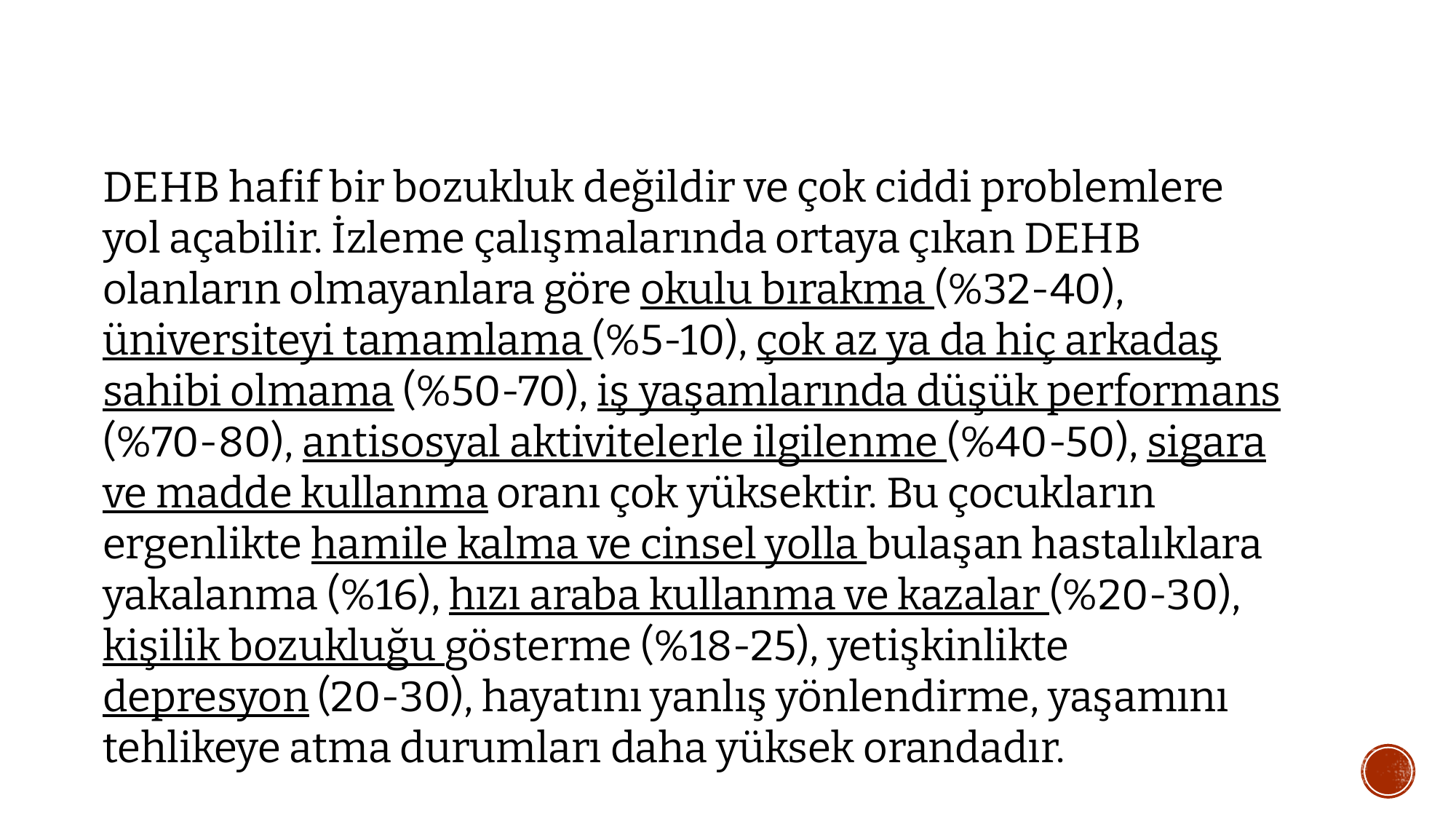

#
DEHB hafif bir bozukluk değildir ve çok ciddi problemlere yol açabilir. İzleme çalışmalarında ortaya çıkan DEHB olanların olmayanlara göre okulu bırakma (%32-40), üniversiteyi tamamlama (%5-10), çok az ya da hiç arkadaş sahibi olmama (%50-70), iş yaşamlarında düşük performans (%70-80), antisosyal aktivitelerle ilgilenme (%40-50), sigara ve madde kullanma oranı çok yüksektir. Bu çocukların ergenlikte hamile kalma ve cinsel yolla bulaşan hastalıklara yakalanma (%16), hızı araba kullanma ve kazalar (%20-30), kişilik bozukluğu gösterme (%18-25), yetişkinlikte depresyon (20-30), hayatını yanlış yönlendirme, yaşamını tehlikeye atma durumları daha yüksek orandadır.